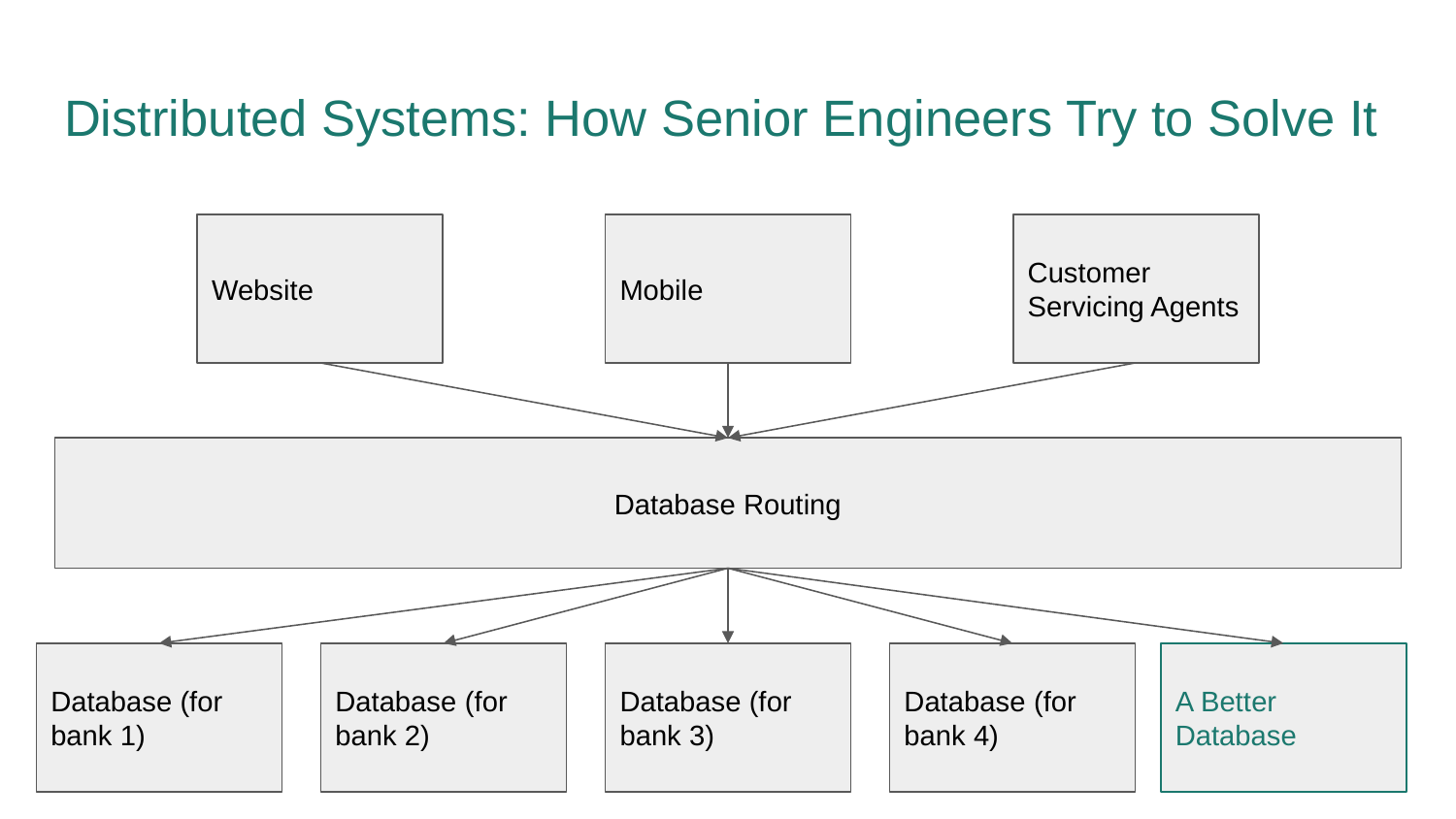

# Distributed Systems: How Senior Engineers Try to Solve It
Website
Mobile
Customer Servicing Agents
Database Routing
Database (for bank 1)
Database (for bank 2)
Database (for bank 3)
Database (for bank 4)
A Better Database